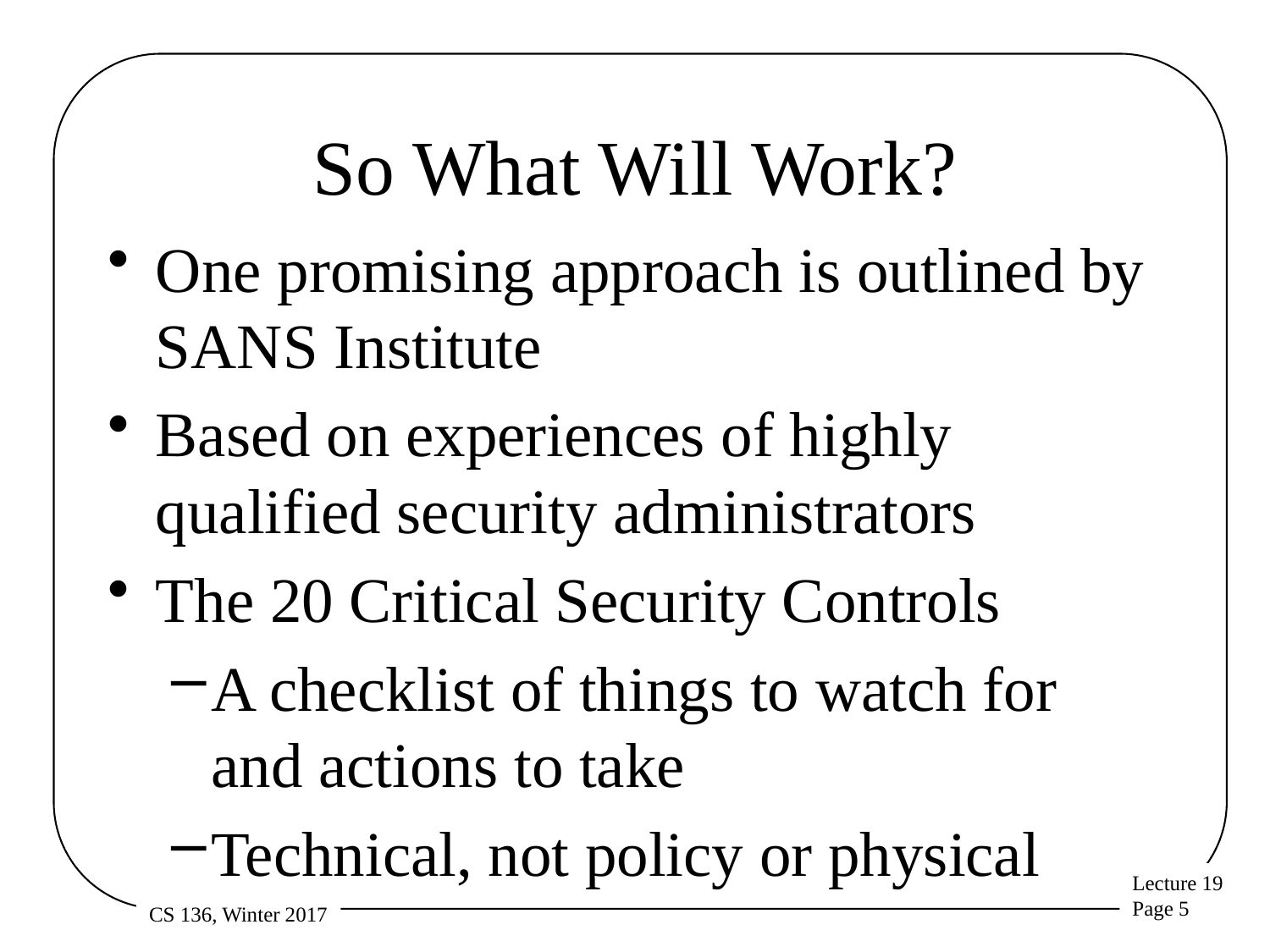

# So What Will Work?
One promising approach is outlined by SANS Institute
Based on experiences of highly qualified security administrators
The 20 Critical Security Controls
A checklist of things to watch for and actions to take
Technical, not policy or physical